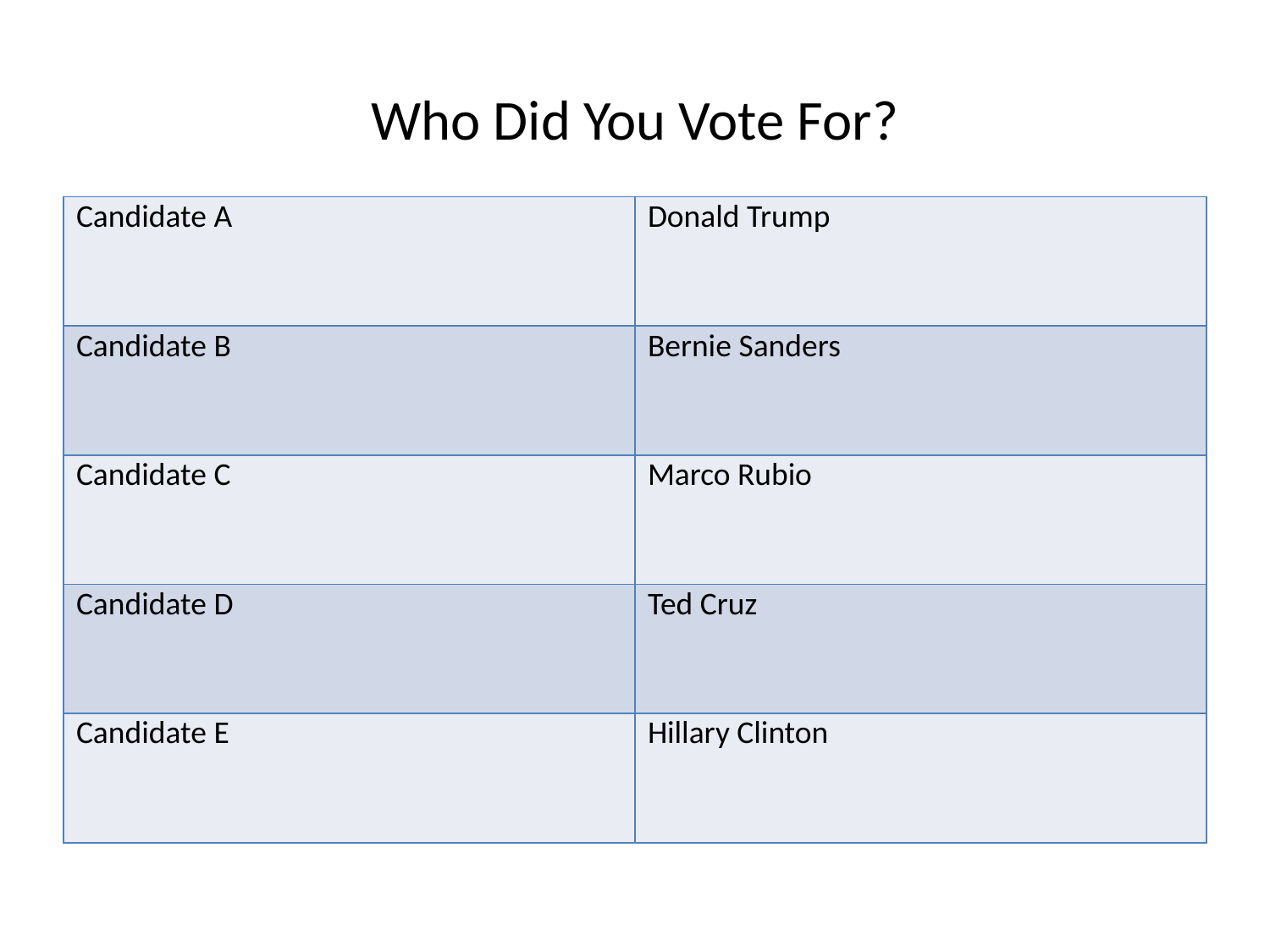

# Who Did You Vote For?
| Candidate A | Donald Trump |
| --- | --- |
| Candidate B | Bernie Sanders |
| Candidate C | Marco Rubio |
| Candidate D | Ted Cruz |
| Candidate E | Hillary Clinton |